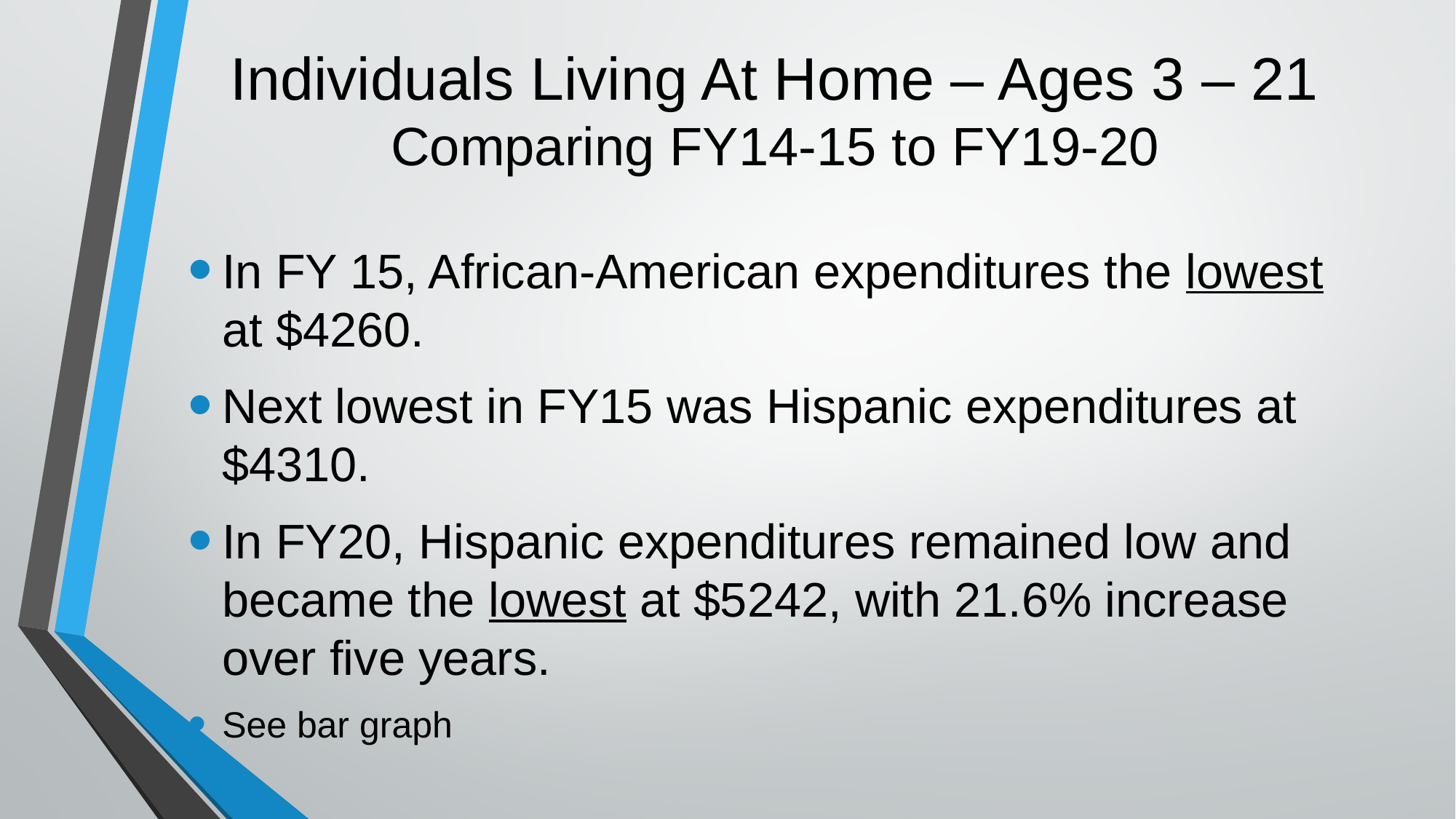

# Individuals Living At Home – Ages 3 – 21 Comparing FY14-15 to FY19-20
In FY 15, African-American expenditures the lowest at $4260.
Next lowest in FY15 was Hispanic expenditures at $4310.
In FY20, Hispanic expenditures remained low and became the lowest at $5242, with 21.6% increase over five years.
See bar graph